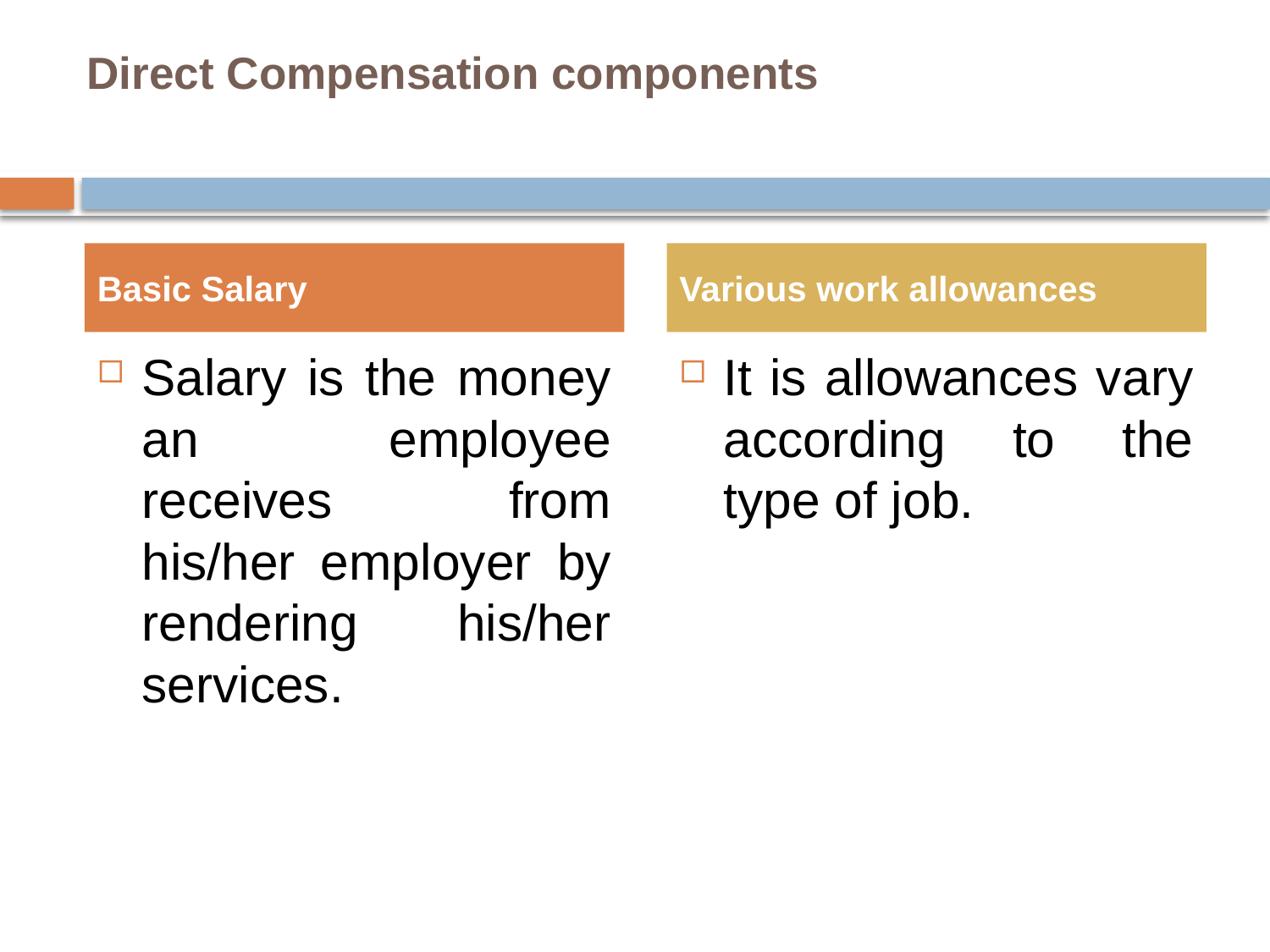

# Direct Compensation components
Basic Salary
Various work allowances
Salary is the money an employee receives from his/her employer by rendering his/her services.

It is allowances vary according to the type of job.